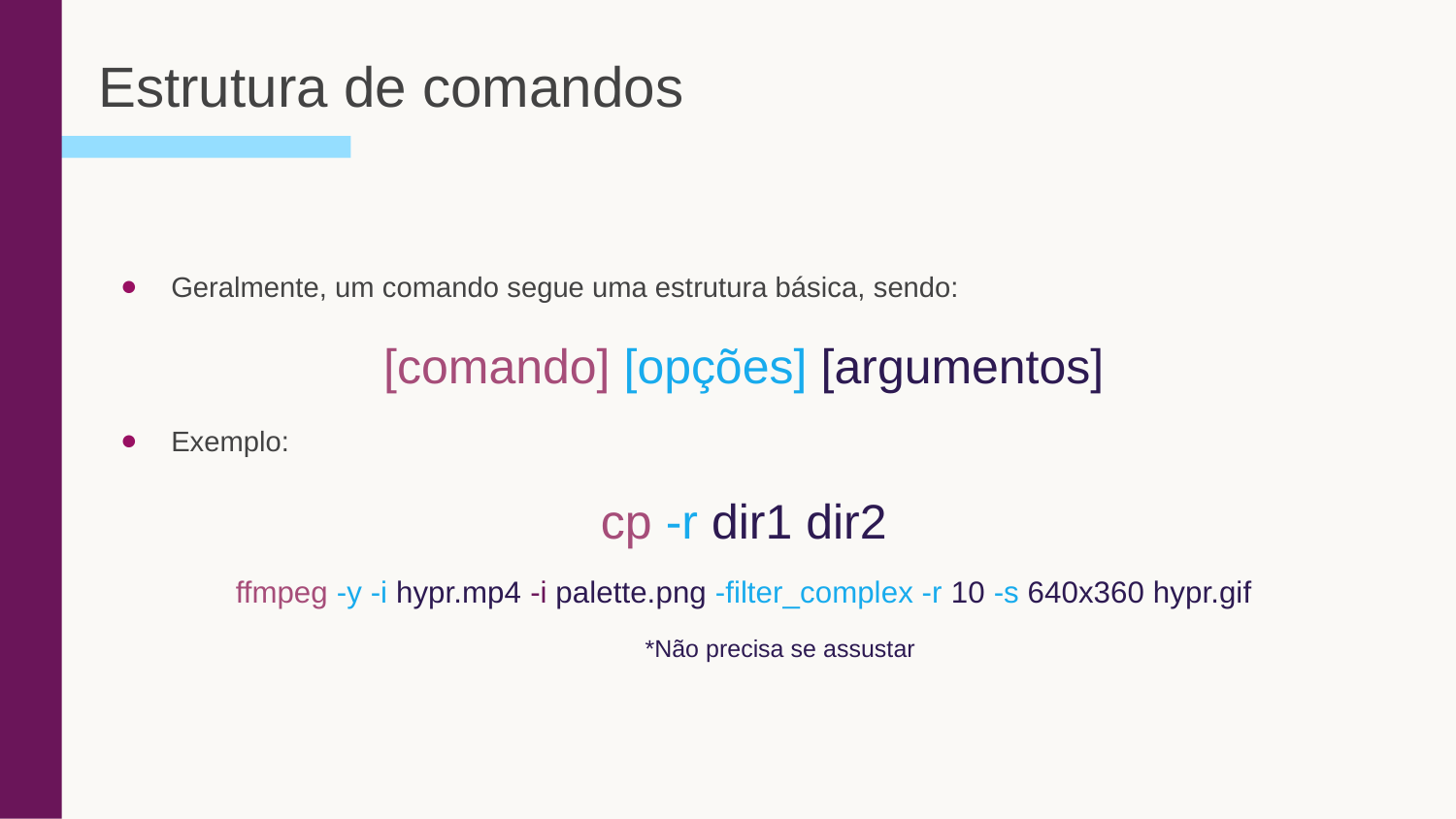

Estrutura de comandos
Geralmente, um comando segue uma estrutura básica, sendo:
[comando] [opções] [argumentos]
Exemplo:
cp -r dir1 dir2
ffmpeg -y -i hypr.mp4 -i palette.png -filter_complex -r 10 -s 640x360 hypr.gif
*Não precisa se assustar